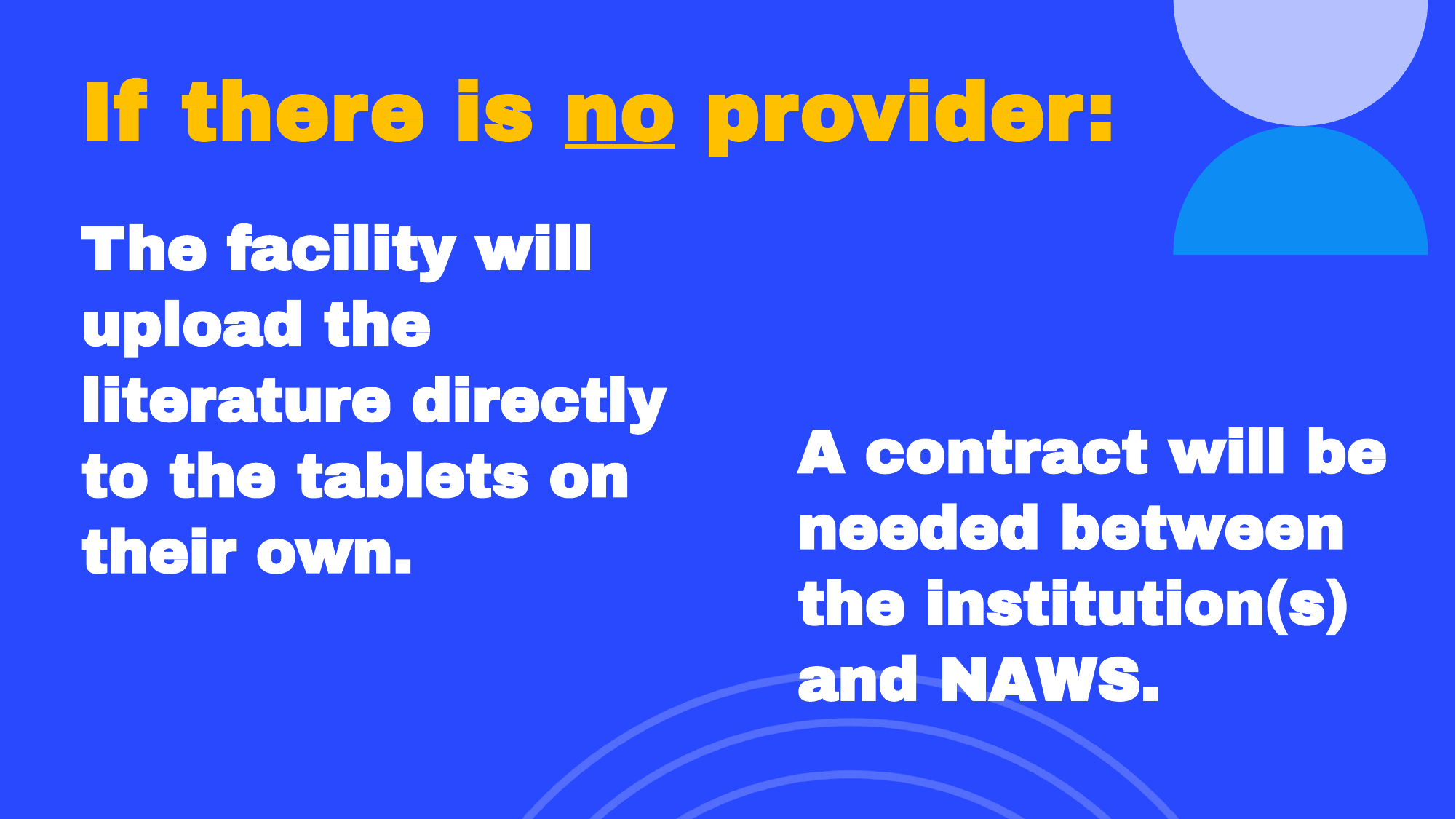

# If there is no provider:
The facility will upload the literature directly to the tablets on their own.
A contract will be needed between the institution(s) and NAWS.